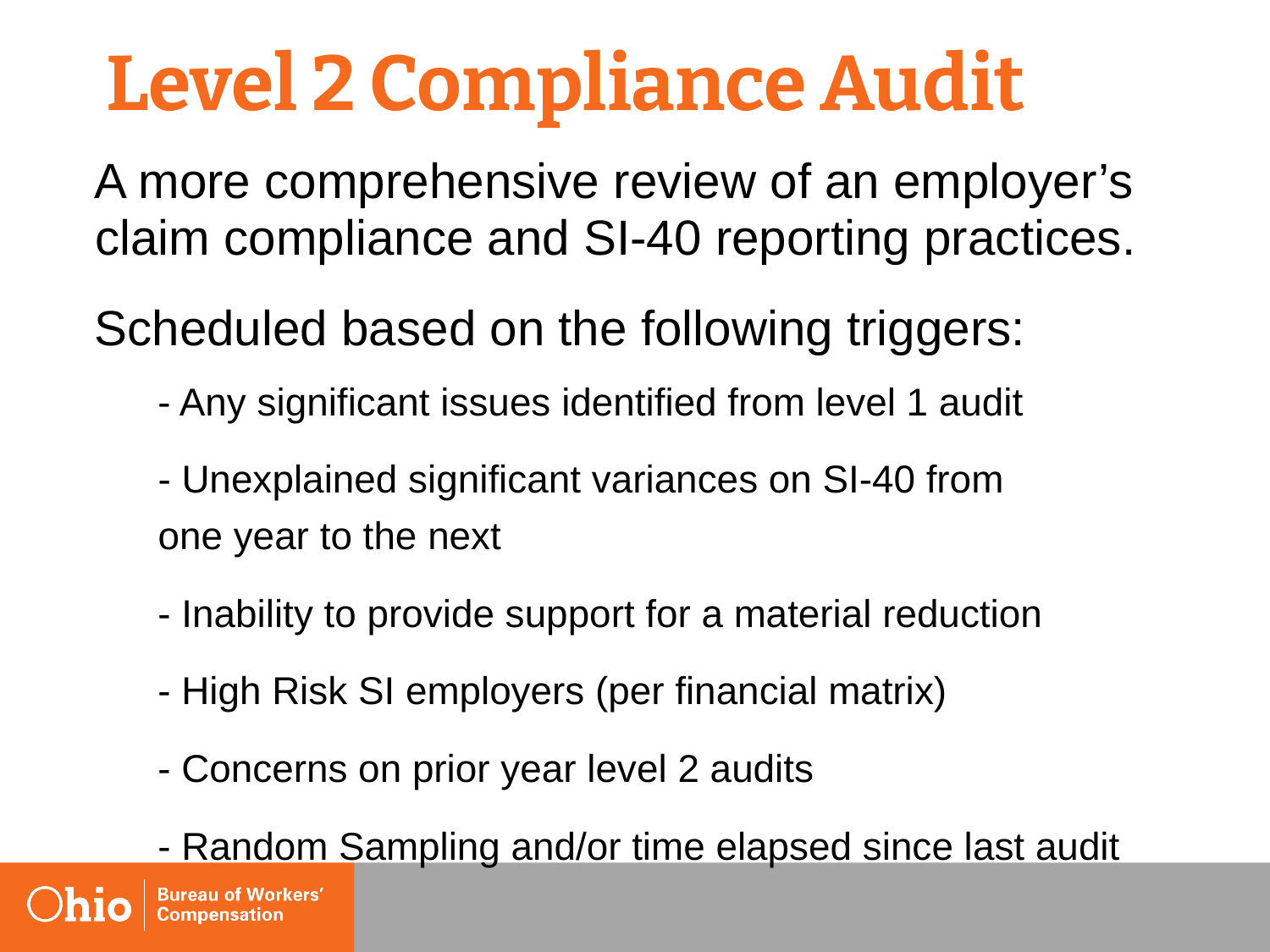

# Level 2 Compliance Audit
A more comprehensive review of an employer’s claim compliance and SI-40 reporting practices.
Scheduled based on the following triggers:
	- Any significant issues identified from level 1 audit
	- Unexplained significant variances on SI-40 from          one year to the next
	- Inability to provide support for a material reduction
	- High Risk SI employers (per financial matrix)
	- Concerns on prior year level 2 audits
	- Random Sampling and/or time elapsed since last audit